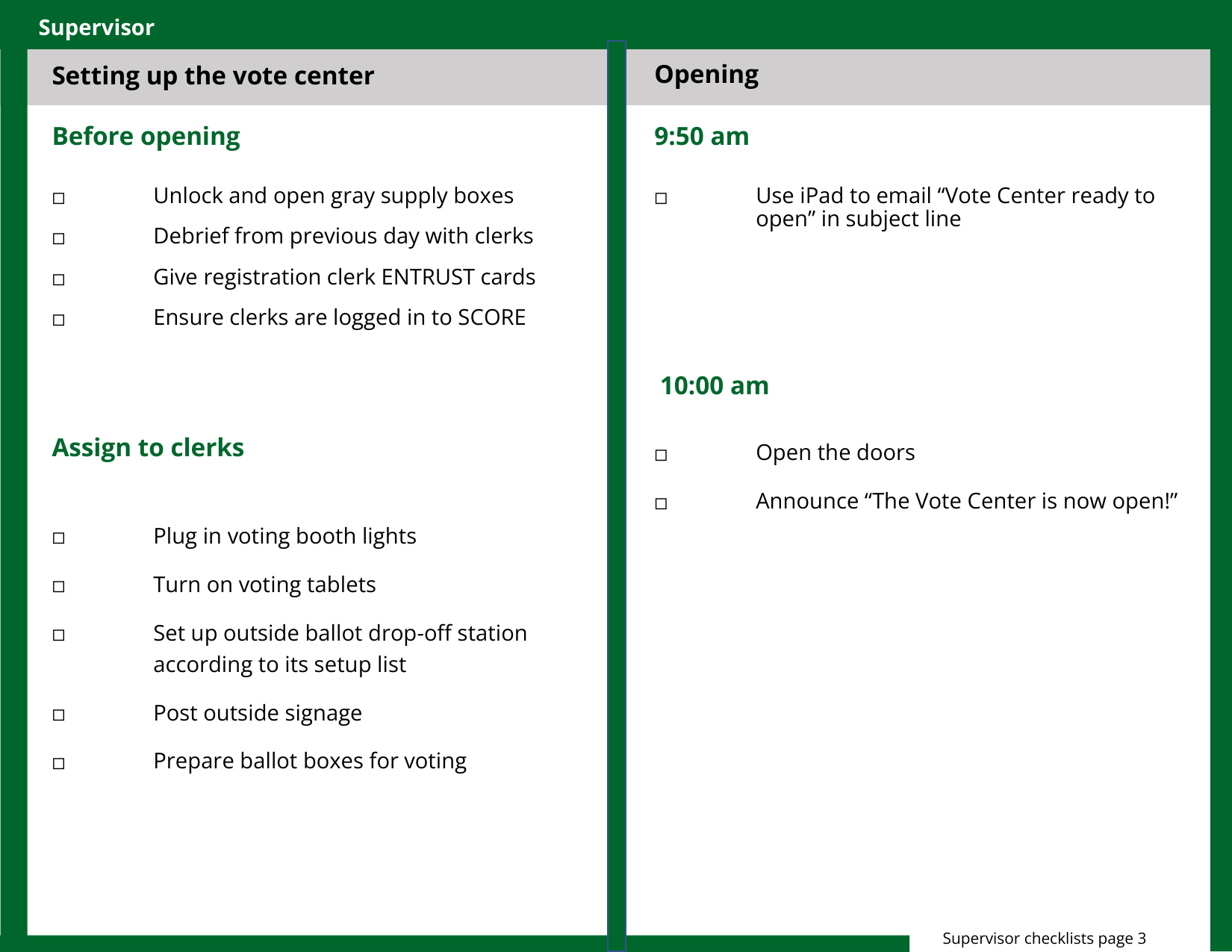

Opening
Setting up the vote center
Before opening
9:50 am
Unlock and open gray supply boxes
Debrief from previous day with clerks
Give registration clerk ENTRUST cards
Ensure clerks are logged in to SCORE

Use iPad to email “Vote Center ready to open” in subject line

10:00 am
Open the doors
Announce “The Vote Center is now open!”

Assign to clerks
Plug in voting booth lights
Turn on voting tablets
Set up outside ballot drop-off station according to its setup list
Post outside signage
Prepare ballot boxes for voting